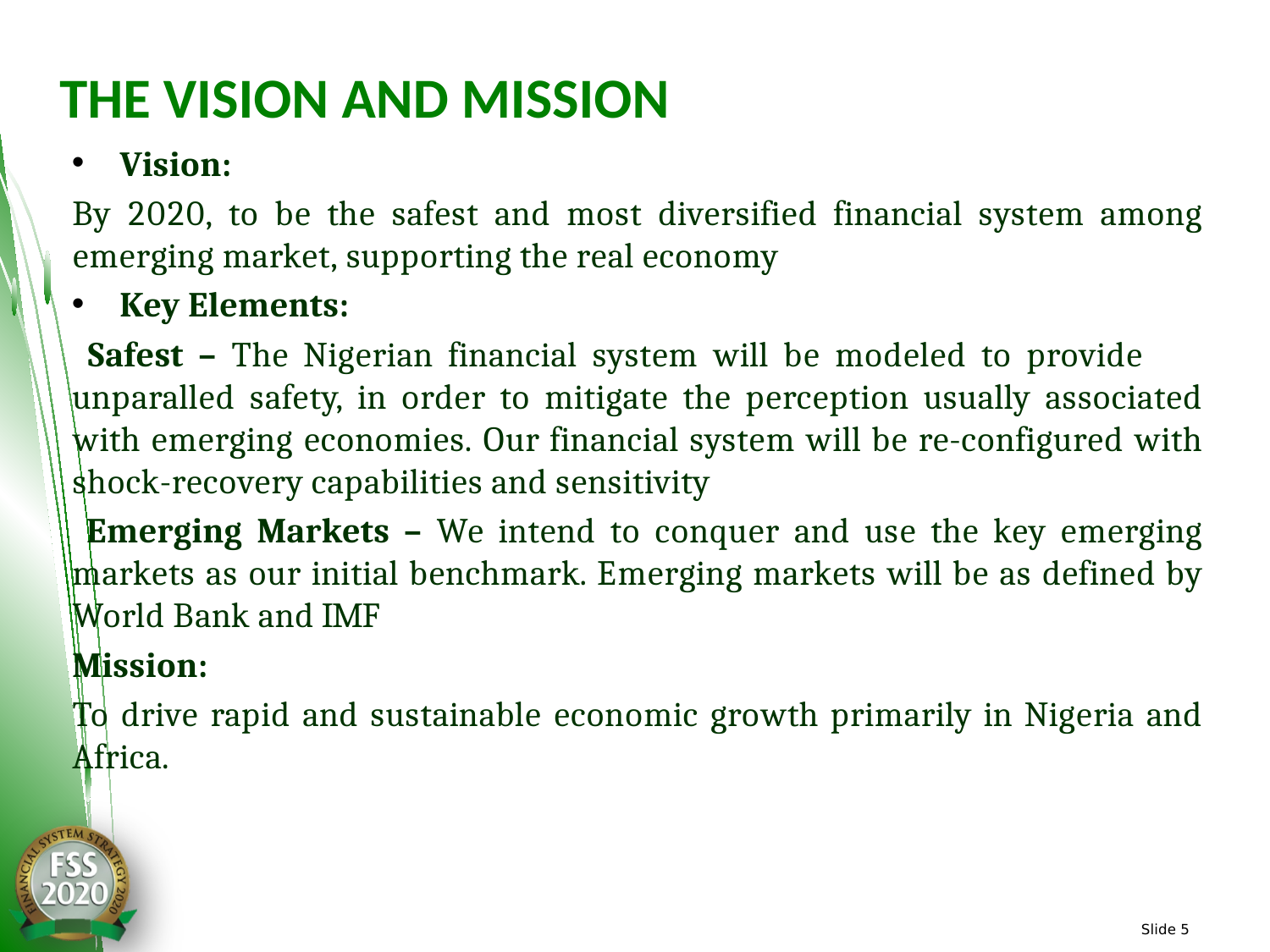

# THE VISION AND MISSION
Vision:
By 2020, to be the safest and most diversified financial system among emerging market, supporting the real economy
Key Elements:
 Safest – The Nigerian financial system will be modeled to provide     unparalled safety, in order to mitigate the perception usually associated with emerging economies. Our financial system will be re-configured with shock-recovery capabilities and sensitivity
 Emerging Markets – We intend to conquer and use the key emerging markets as our initial benchmark. Emerging markets will be as defined by World Bank and IMF
Mission:
To drive rapid and sustainable economic growth primarily in Nigeria and Africa.
Slide 5